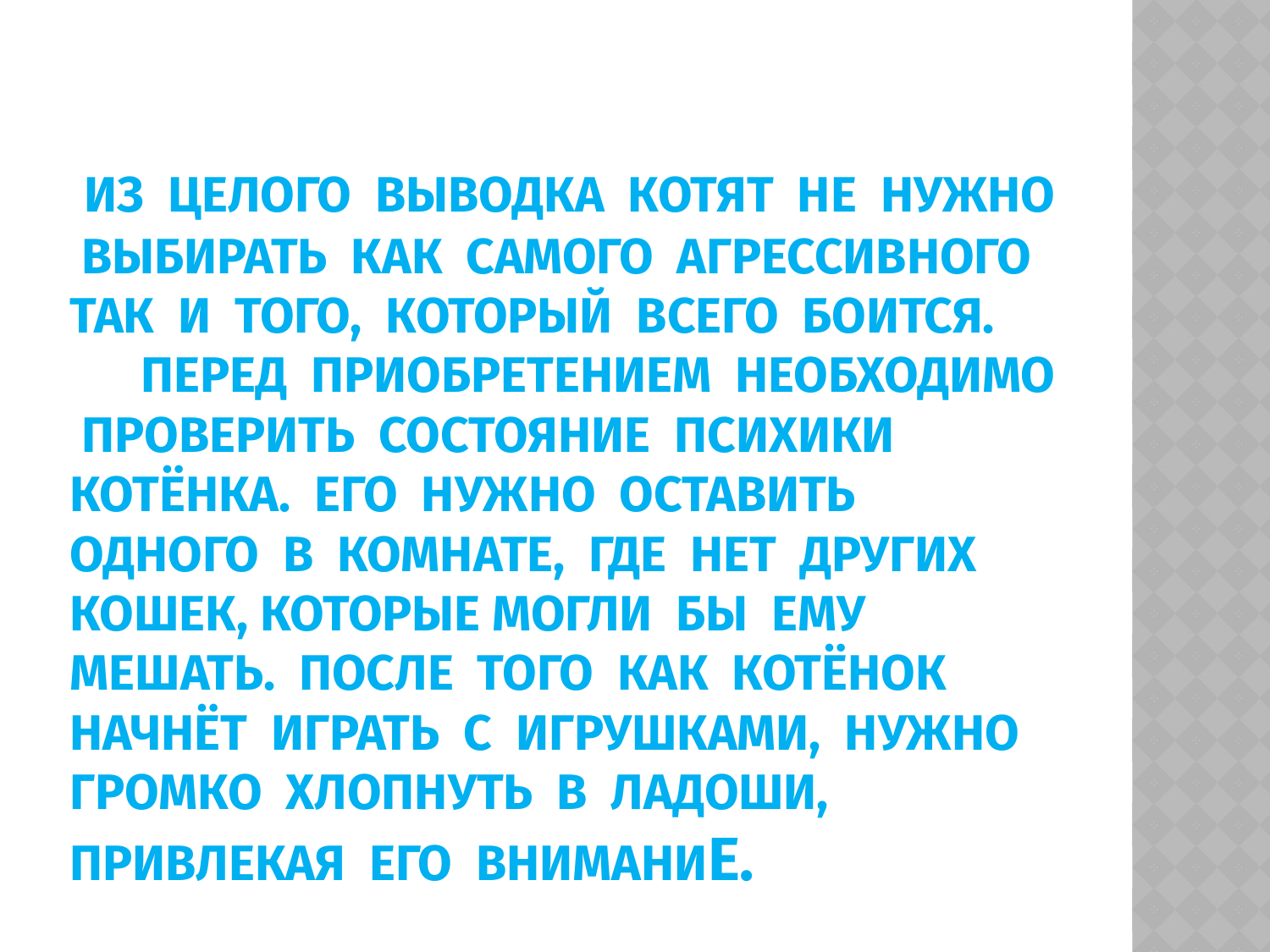

# Из  целого  выводка  котят  не  нужно  выбирать  как  самого  агрессивного  так  и  того,  который  всего  боится. Перед  приобретением  необходимо  проверить  состояние  психики  котёнка.  Его  нужно  оставить  одного  в  комнате,  где  нет  других  кошек, которые могли  бы  ему  мешать.  После  того  как  котёнок  начнёт  играть  с  игрушками,  нужно  громко  хлопнуть  в  ладоши,  привлекая  его  внимание.